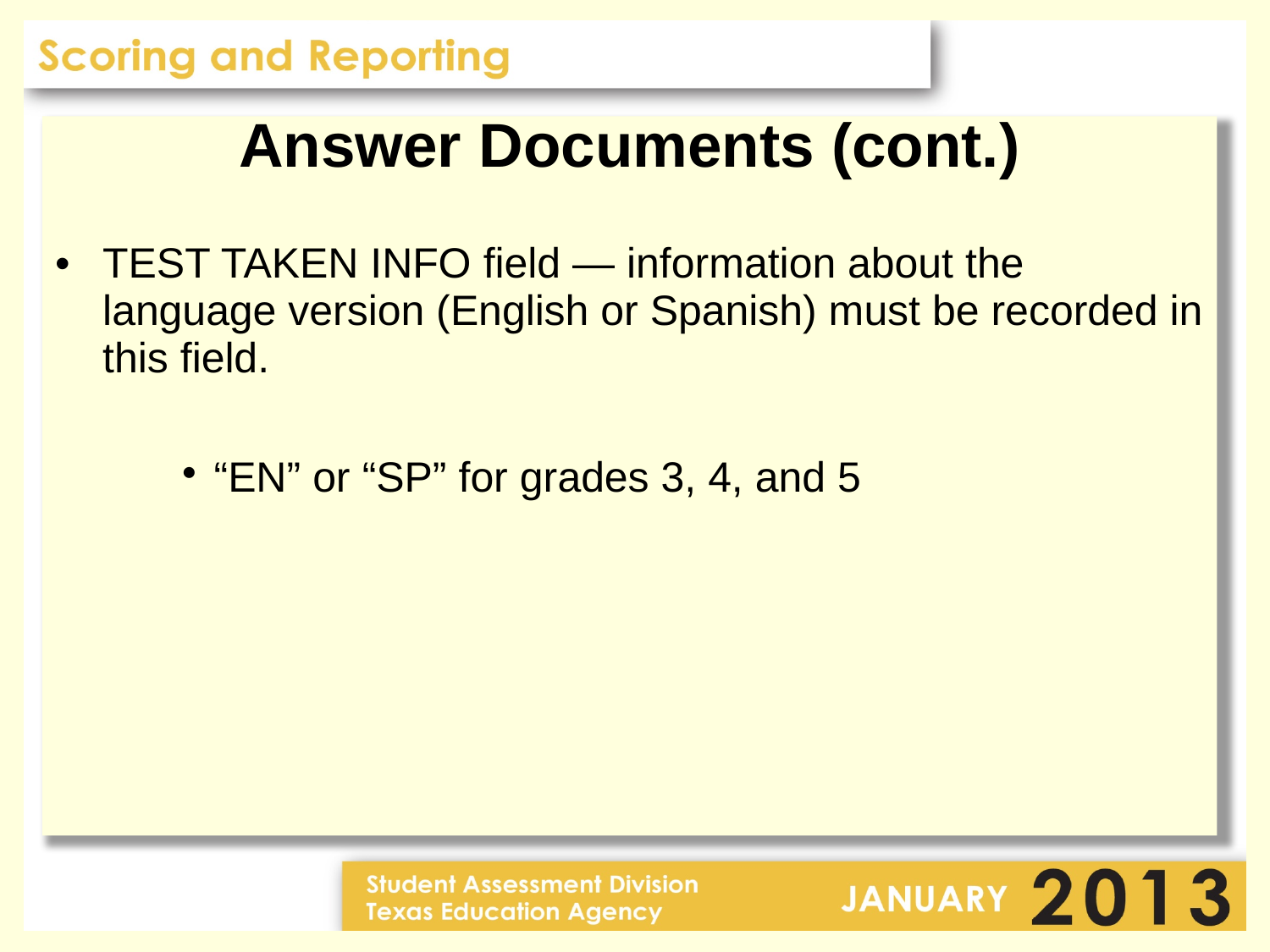

Answer Documents (cont.)

TEST TAKEN INFO field — information about the language version (English or Spanish) must be recorded in this field.

“EN” or “SP” for grades 3, 4, and 5